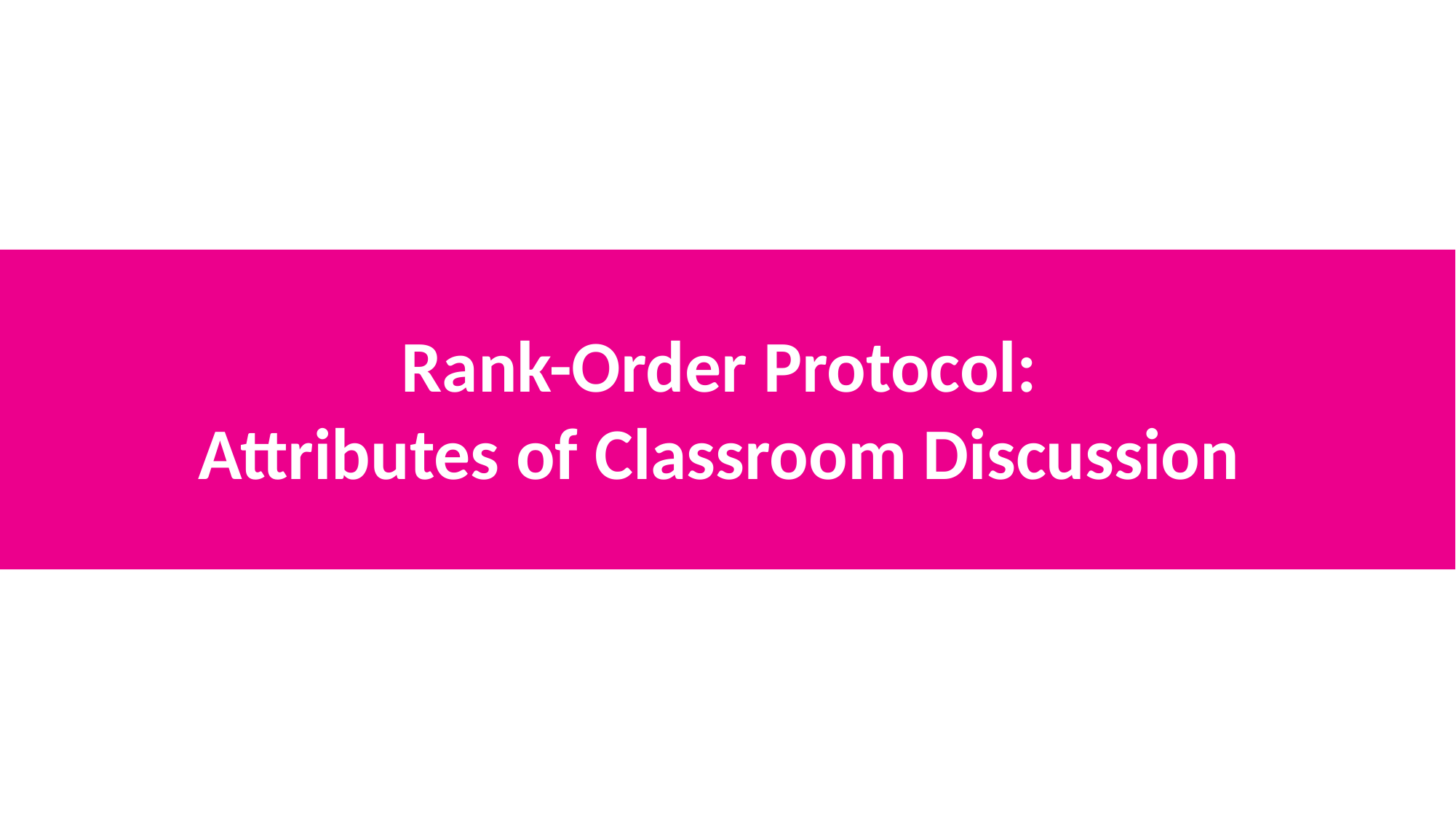

# Rank-Order Protocol: Attributes of Classroom Discussion